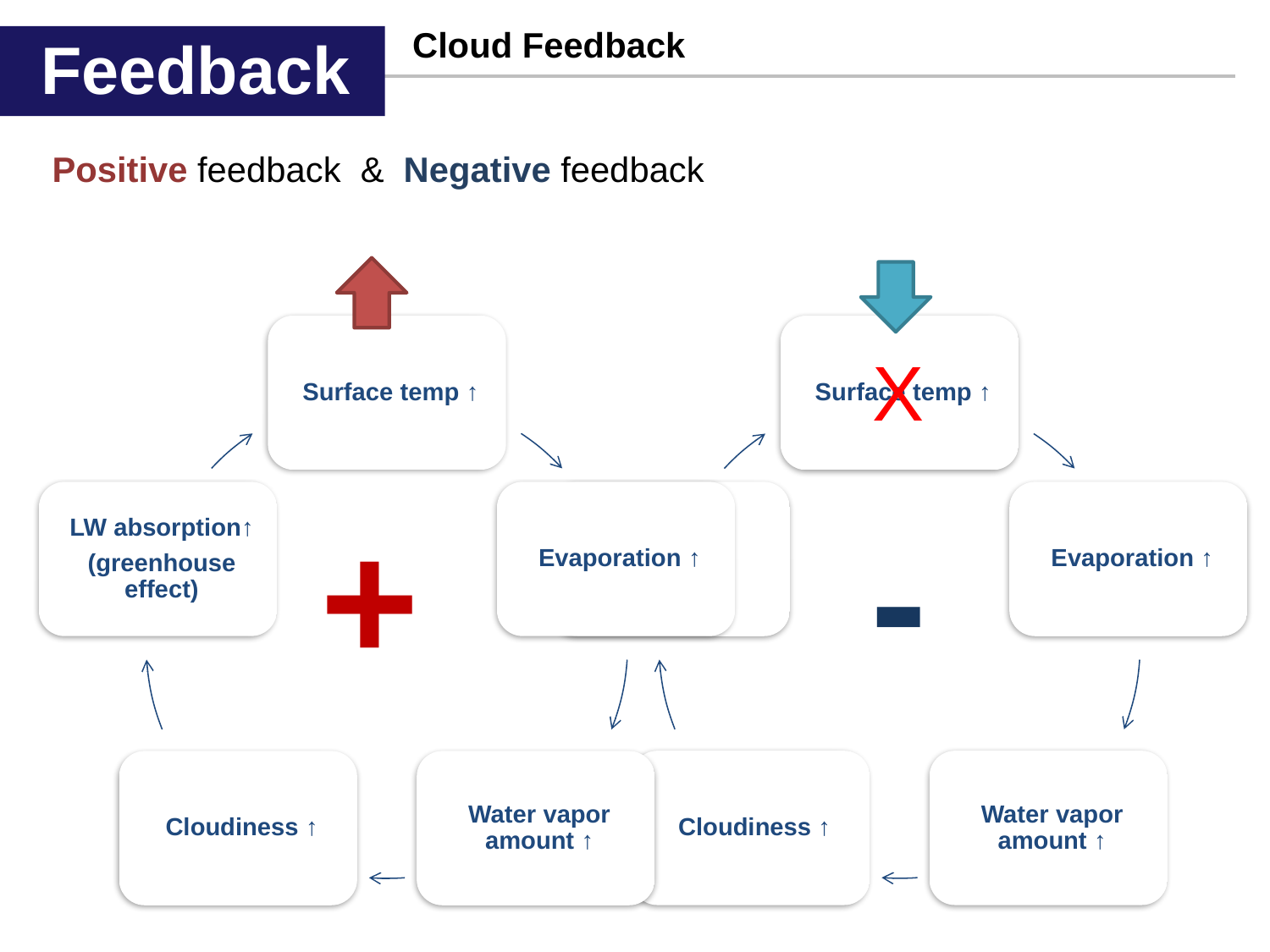

Cloud Feedback
Feedback

Positive feedback  &  Negative feedback

Surface temp ↑
Evaporation ↑
Water vapor amount ↑
Cloudiness ↑
LW absorption↑
(greenhouse effect)
Surface temp ↑
Evaporation ↑
Water vapor amount ↑
Cloudiness ↑
Albedo↑
X
+
-